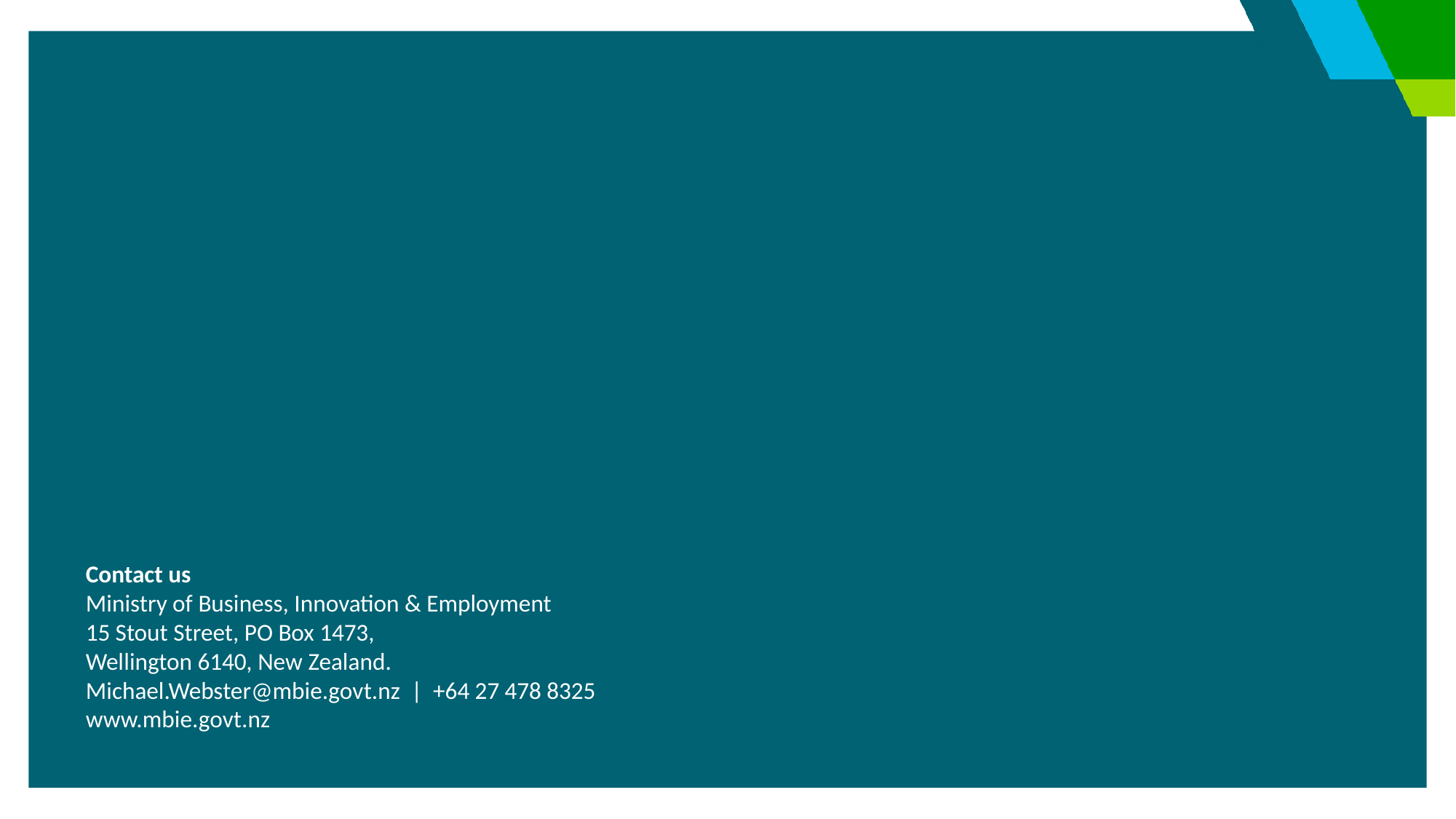

Contact us
Ministry of Business, Innovation & Employment
15 Stout Street, PO Box 1473,
Wellington 6140, New Zealand.
Michael.Webster@mbie.govt.nz  |  +64 27 478 8325
www.mbie.govt.nz